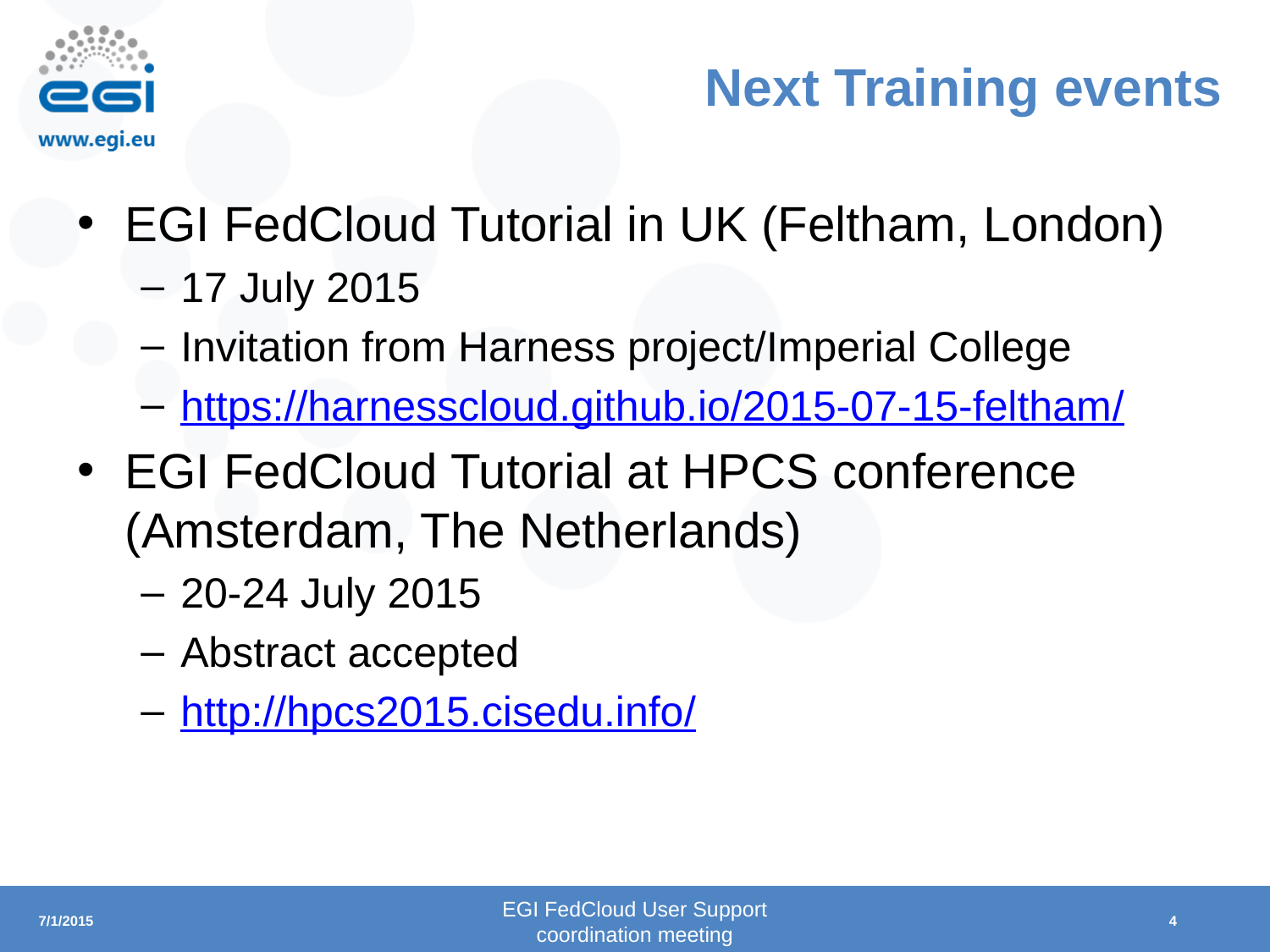

# Next Training events
EGI FedCloud Tutorial in UK (Feltham, London)
17 July 2015
Invitation from Harness project/Imperial College
https://harnesscloud.github.io/2015-07-15-feltham/
EGI FedCloud Tutorial at HPCS conference (Amsterdam, The Netherlands)
20-24 July 2015
Abstract accepted
http://hpcs2015.cisedu.info/
EGI FedCloud User Support
coordination meeting